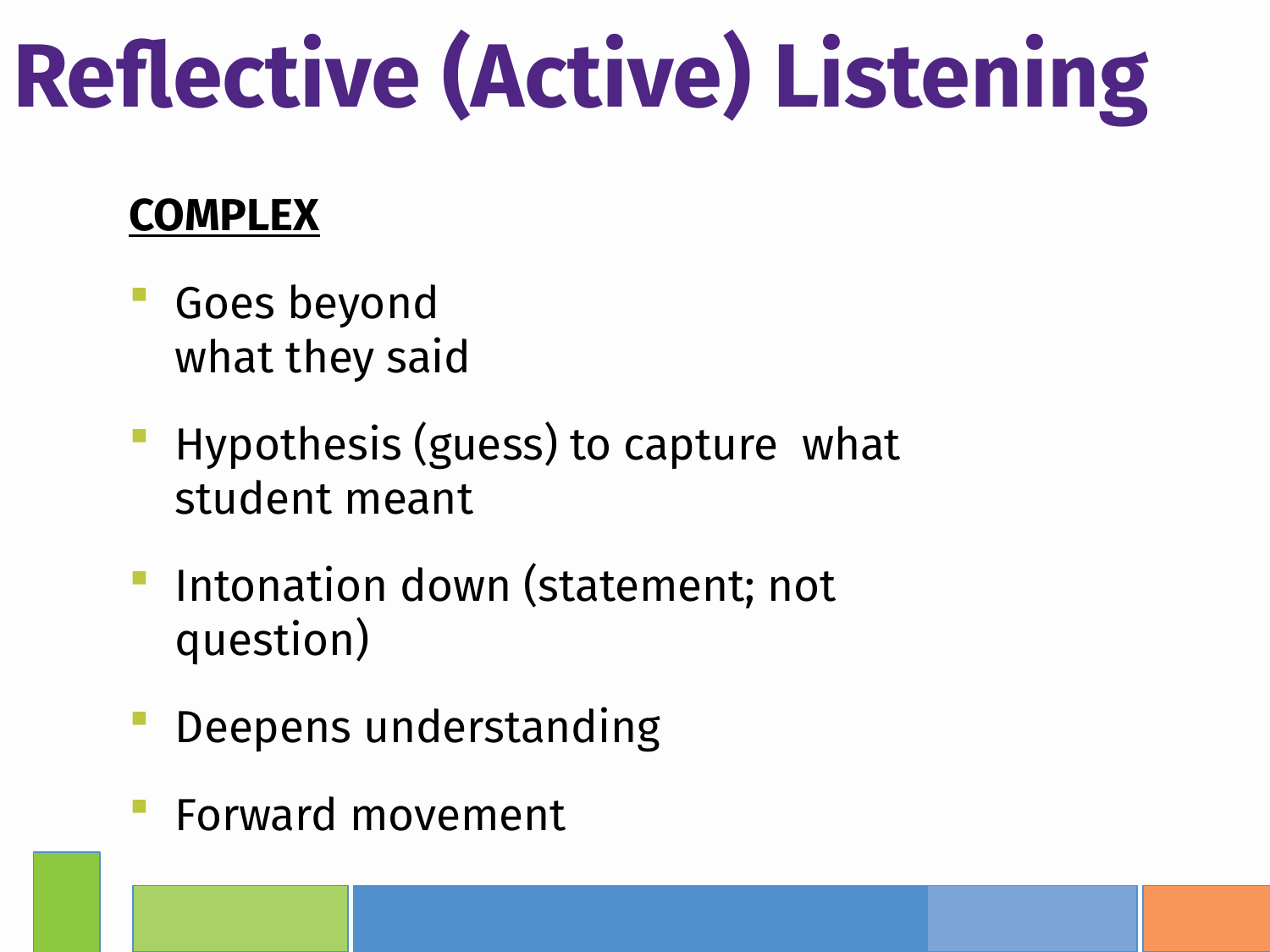

Reflective (Active) Listening
COMPLEX
Goes beyond
what they said
Hypothesis (guess) to capture  what student meant
Intonation down (statement; not question)
Deepens understanding
Forward movement